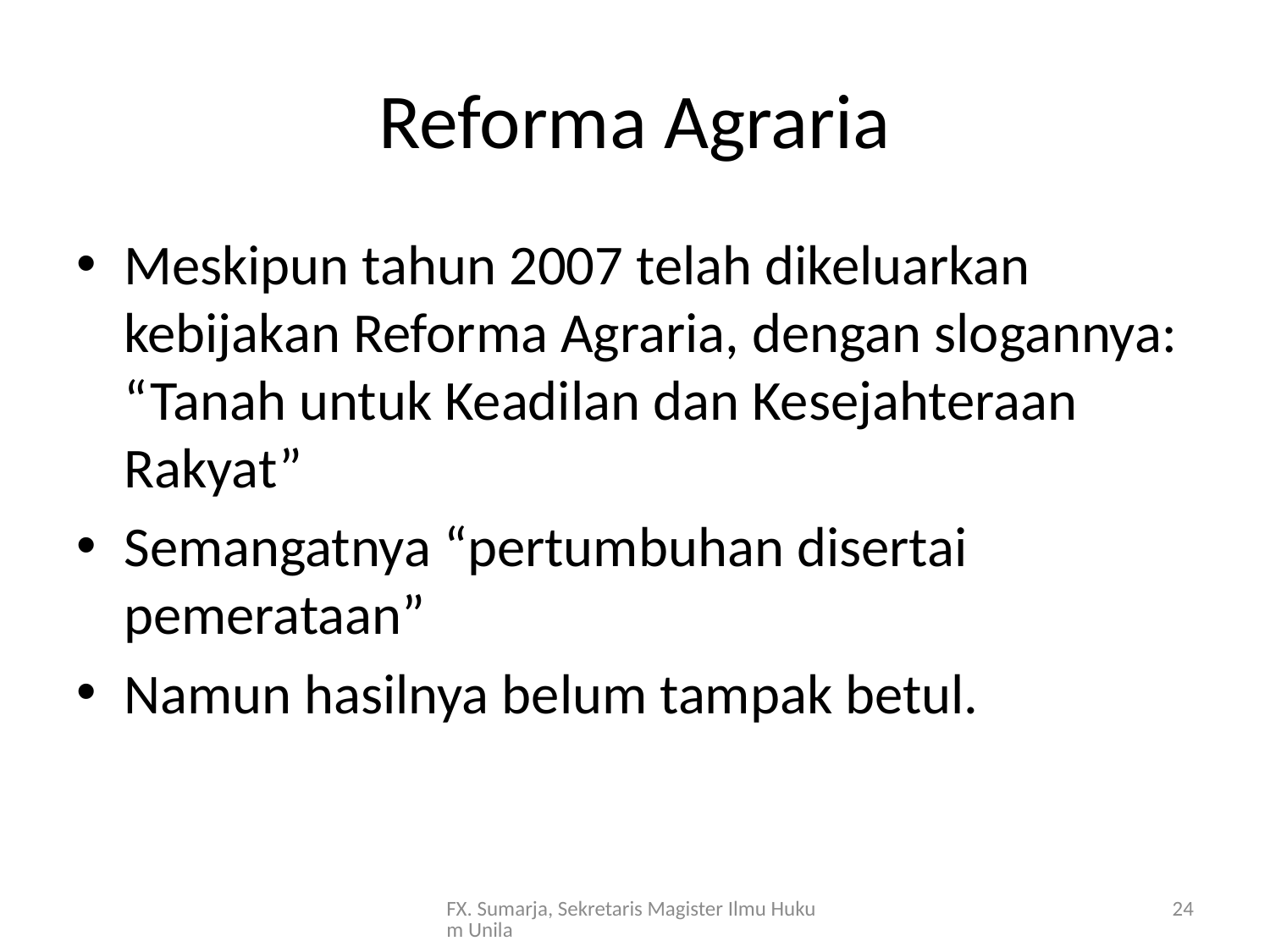

# Reforma Agraria
Meskipun tahun 2007 telah dikeluarkan kebijakan Reforma Agraria, dengan slogannya: “Tanah untuk Keadilan dan Kesejahteraan Rakyat”
Semangatnya “pertumbuhan disertai pemerataan”
Namun hasilnya belum tampak betul.
FX. Sumarja, Sekretaris Magister Ilmu Hukum Unila
24